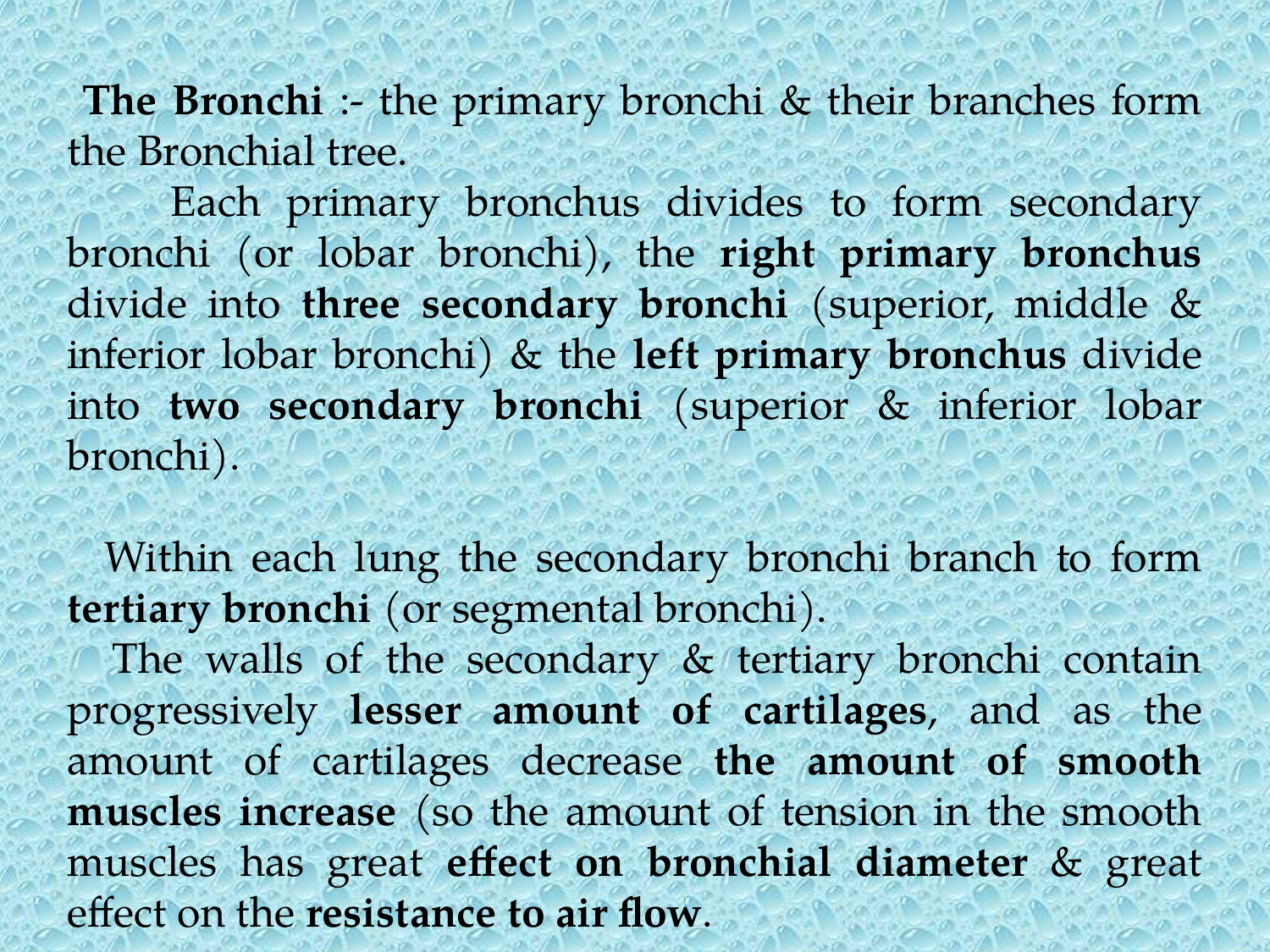

The Bronchi :- the primary bronchi & their branches form the Bronchial tree.
    Each primary bronchus divides to form secondary bronchi (or lobar bronchi), the right primary bronchus divide into three secondary bronchi (superior, middle & inferior lobar bronchi) & the left primary bronchus divide into two secondary bronchi (superior & inferior lobar bronchi).

  Within each lung the secondary bronchi branch to form tertiary bronchi (or segmental bronchi).
  The walls of the secondary & tertiary bronchi contain progressively lesser amount of cartilages, and as the amount of cartilages decrease the amount of smooth muscles increase (so the amount of tension in the smooth muscles has great effect on bronchial diameter & great effect on the resistance to air flow.